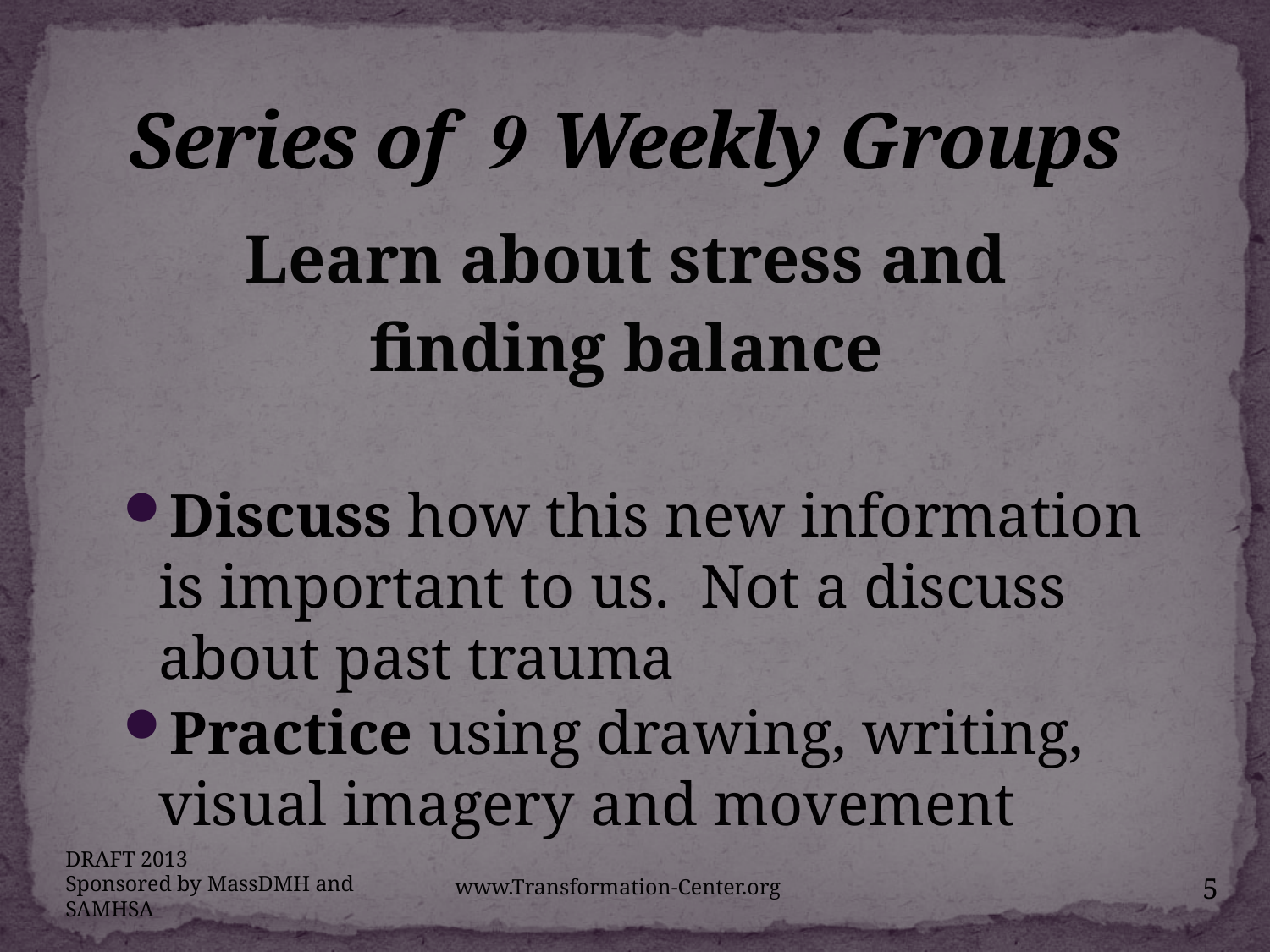

# Series of  9 Weekly Groups
Learn about stress and
finding balance

Discuss how this new information is important to us.  Not a discuss about past trauma
Practice using drawing, writing, visual imagery and movement
DRAFT 2013                               Sponsored by MassDMH and SAMHSA
5
www.Transformation-Center.org